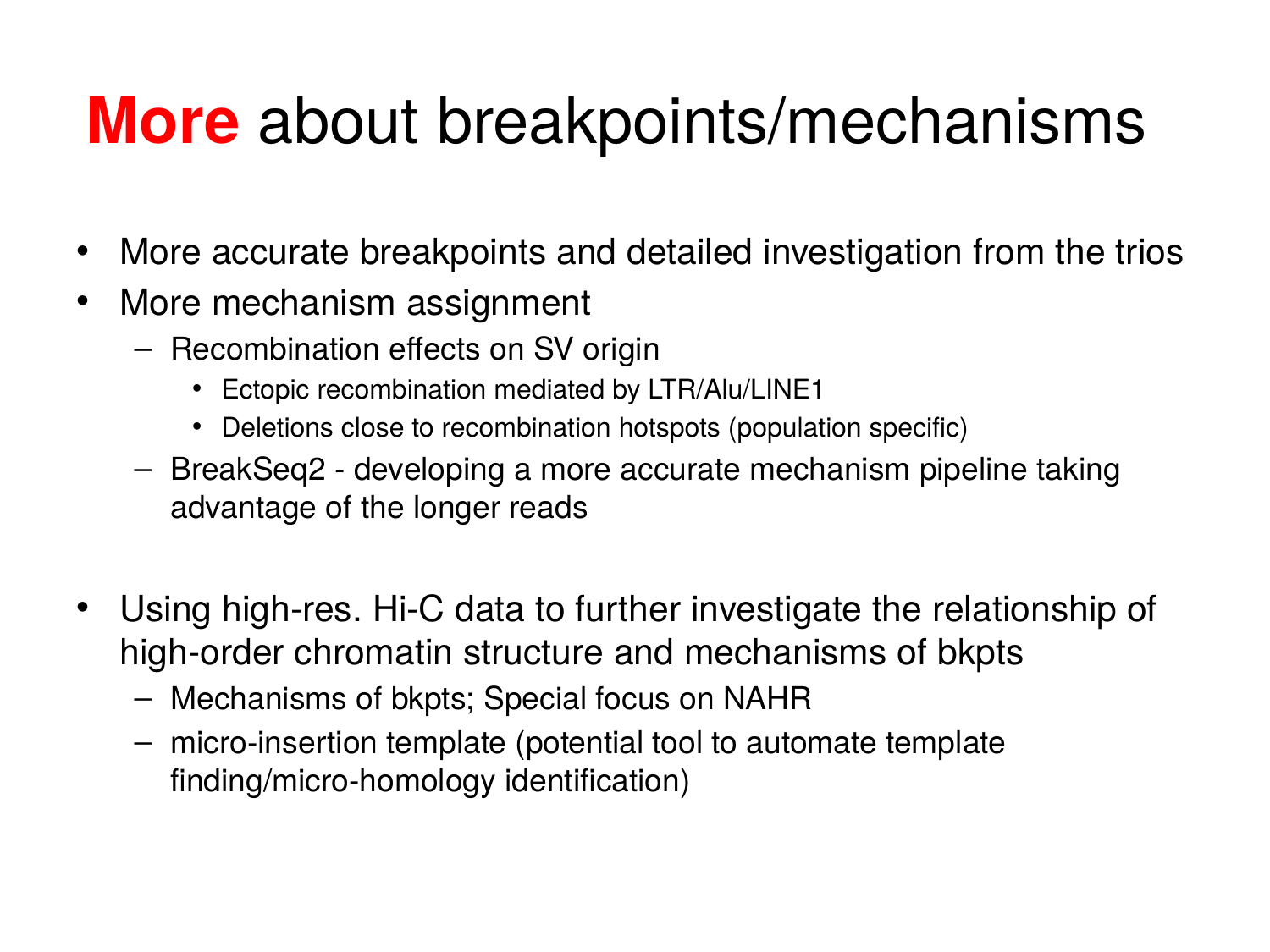

# More about breakpoints/mechanisms
More accurate breakpoints and detailed investigation from the trios
More mechanism assignment
Recombination effects on SV origin
Ectopic recombination mediated by LTR/Alu/LINE1
Deletions close to recombination hotspots (population specific)
BreakSeq2 - developing a more accurate mechanism pipeline taking advantage of the longer reads

Using high-res. Hi-C data to further investigate the relationship of high-order chromatin structure and mechanisms of bkpts
Mechanisms of bkpts; Special focus on NAHR
micro-insertion template (potential tool to automate template finding/micro-homology identification)